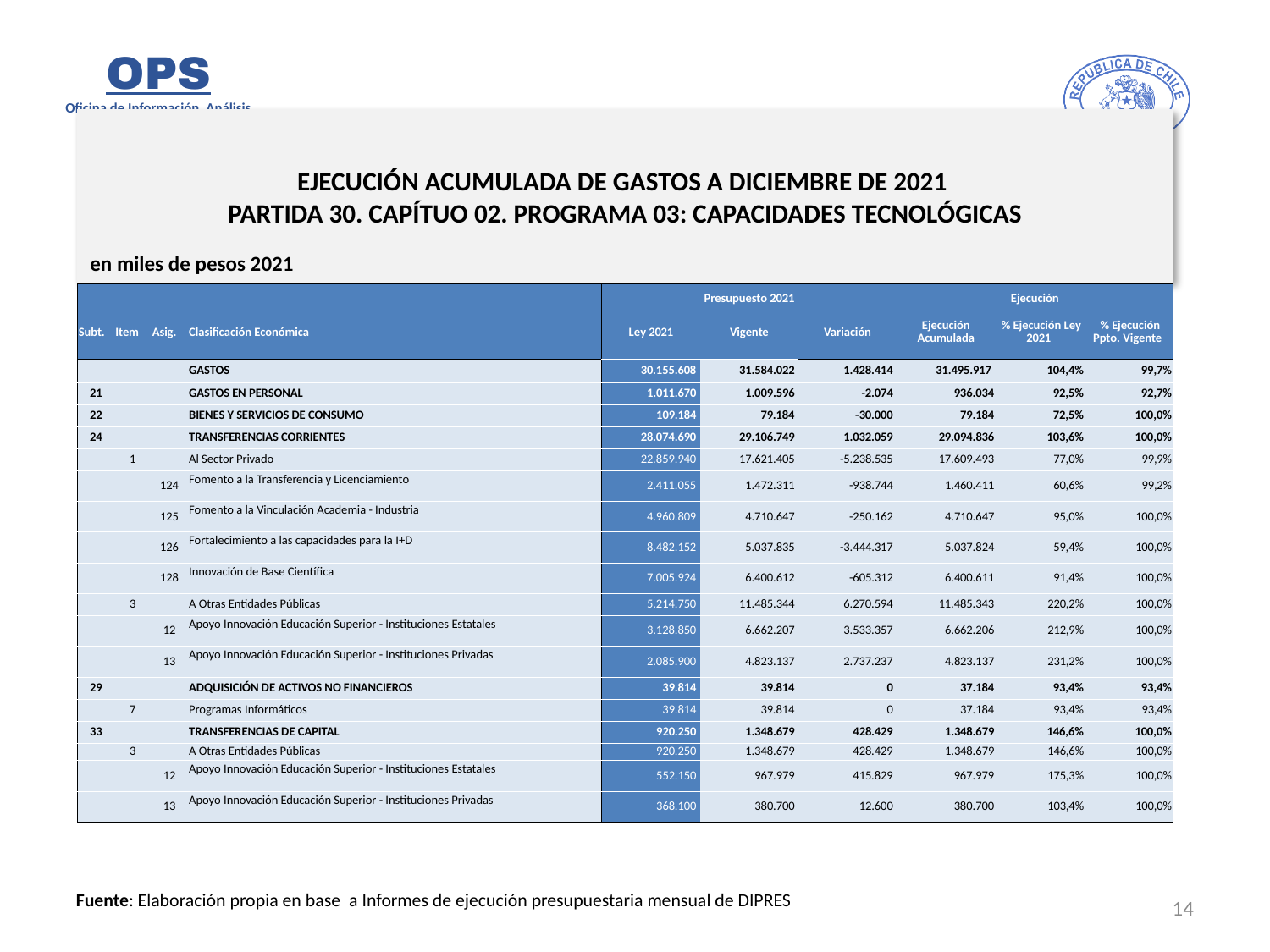

# EJECUCIÓN ACUMULADA DE GASTOS A DICIEMBRE DE 2021 PARTIDA 30. CAPÍTUO 02. PROGRAMA 03: CAPACIDADES TECNOLÓGICAS
en miles de pesos 2021
|  |  |  |  | Presupuesto 2021 |  |  | Ejecución |  |  |
| --- | --- | --- | --- | --- | --- | --- | --- | --- | --- |
| Subt. | Item | Asig. | Clasificación Económica | Ley 2021 | Vigente | Variación | Ejecución Acumulada | % Ejecución Ley 2021 | % Ejecución Ppto. Vigente |
|  |  |  | GASTOS | 30.155.608 | 31.584.022 | 1.428.414 | 31.495.917 | 104,4% | 99,7% |
| 21 |  |  | GASTOS EN PERSONAL | 1.011.670 | 1.009.596 | -2.074 | 936.034 | 92,5% | 92,7% |
| 22 |  |  | BIENES Y SERVICIOS DE CONSUMO | 109.184 | 79.184 | -30.000 | 79.184 | 72,5% | 100,0% |
| 24 |  |  | TRANSFERENCIAS CORRIENTES | 28.074.690 | 29.106.749 | 1.032.059 | 29.094.836 | 103,6% | 100,0% |
|  | 1 |  | Al Sector Privado | 22.859.940 | 17.621.405 | -5.238.535 | 17.609.493 | 77,0% | 99,9% |
|  |  | 124 | Fomento a la Transferencia y Licenciamiento | 2.411.055 | 1.472.311 | -938.744 | 1.460.411 | 60,6% | 99,2% |
|  |  | 125 | Fomento a la Vinculación Academia - Industria | 4.960.809 | 4.710.647 | -250.162 | 4.710.647 | 95,0% | 100,0% |
|  |  | 126 | Fortalecimiento a las capacidades para la I+D | 8.482.152 | 5.037.835 | -3.444.317 | 5.037.824 | 59,4% | 100,0% |
|  |  | 128 | Innovación de Base Científica | 7.005.924 | 6.400.612 | -605.312 | 6.400.611 | 91,4% | 100,0% |
|  | 3 |  | A Otras Entidades Públicas | 5.214.750 | 11.485.344 | 6.270.594 | 11.485.343 | 220,2% | 100,0% |
|  |  | 12 | Apoyo Innovación Educación Superior - Instituciones Estatales | 3.128.850 | 6.662.207 | 3.533.357 | 6.662.206 | 212,9% | 100,0% |
|  |  | 13 | Apoyo Innovación Educación Superior - Instituciones Privadas | 2.085.900 | 4.823.137 | 2.737.237 | 4.823.137 | 231,2% | 100,0% |
| 29 |  |  | ADQUISICIÓN DE ACTIVOS NO FINANCIEROS | 39.814 | 39.814 | 0 | 37.184 | 93,4% | 93,4% |
|  | 7 |  | Programas Informáticos | 39.814 | 39.814 | 0 | 37.184 | 93,4% | 93,4% |
| 33 |  |  | TRANSFERENCIAS DE CAPITAL | 920.250 | 1.348.679 | 428.429 | 1.348.679 | 146,6% | 100,0% |
|  | 3 |  | A Otras Entidades Públicas | 920.250 | 1.348.679 | 428.429 | 1.348.679 | 146,6% | 100,0% |
|  |  | 12 | Apoyo Innovación Educación Superior - Instituciones Estatales | 552.150 | 967.979 | 415.829 | 967.979 | 175,3% | 100,0% |
|  |  | 13 | Apoyo Innovación Educación Superior - Instituciones Privadas | 368.100 | 380.700 | 12.600 | 380.700 | 103,4% | 100,0% |
14